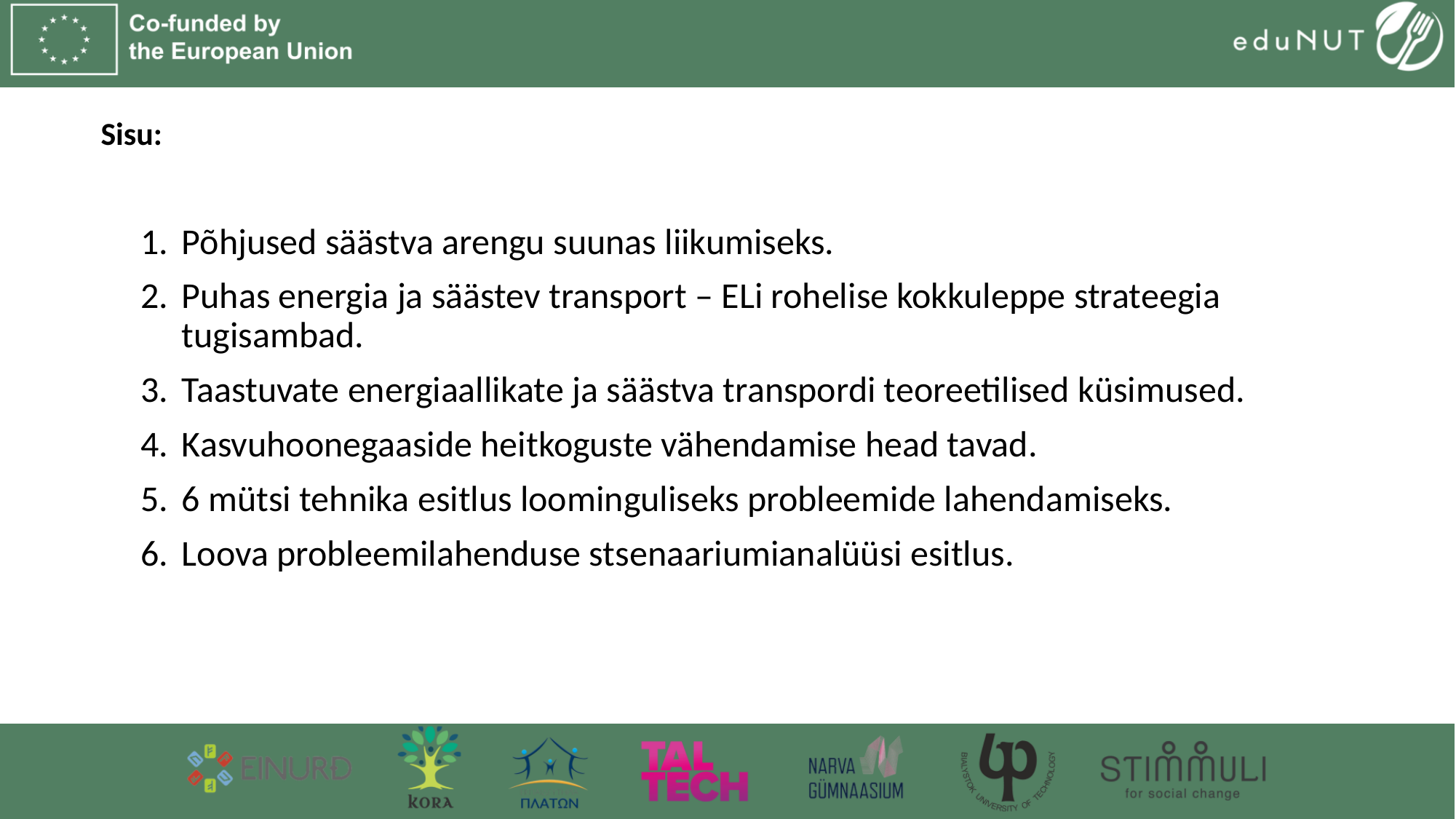

# Sisu:
Põhjused säästva arengu suunas liikumiseks.
Puhas energia ja säästev transport – ELi rohelise kokkuleppe strateegia tugisambad.
Taastuvate energiaallikate ja säästva transpordi teoreetilised küsimused.
Kasvuhoonegaaside heitkoguste vähendamise head tavad.
6 mütsi tehnika esitlus loominguliseks probleemide lahendamiseks.
Loova probleemilahenduse stsenaariumianalüüsi esitlus.